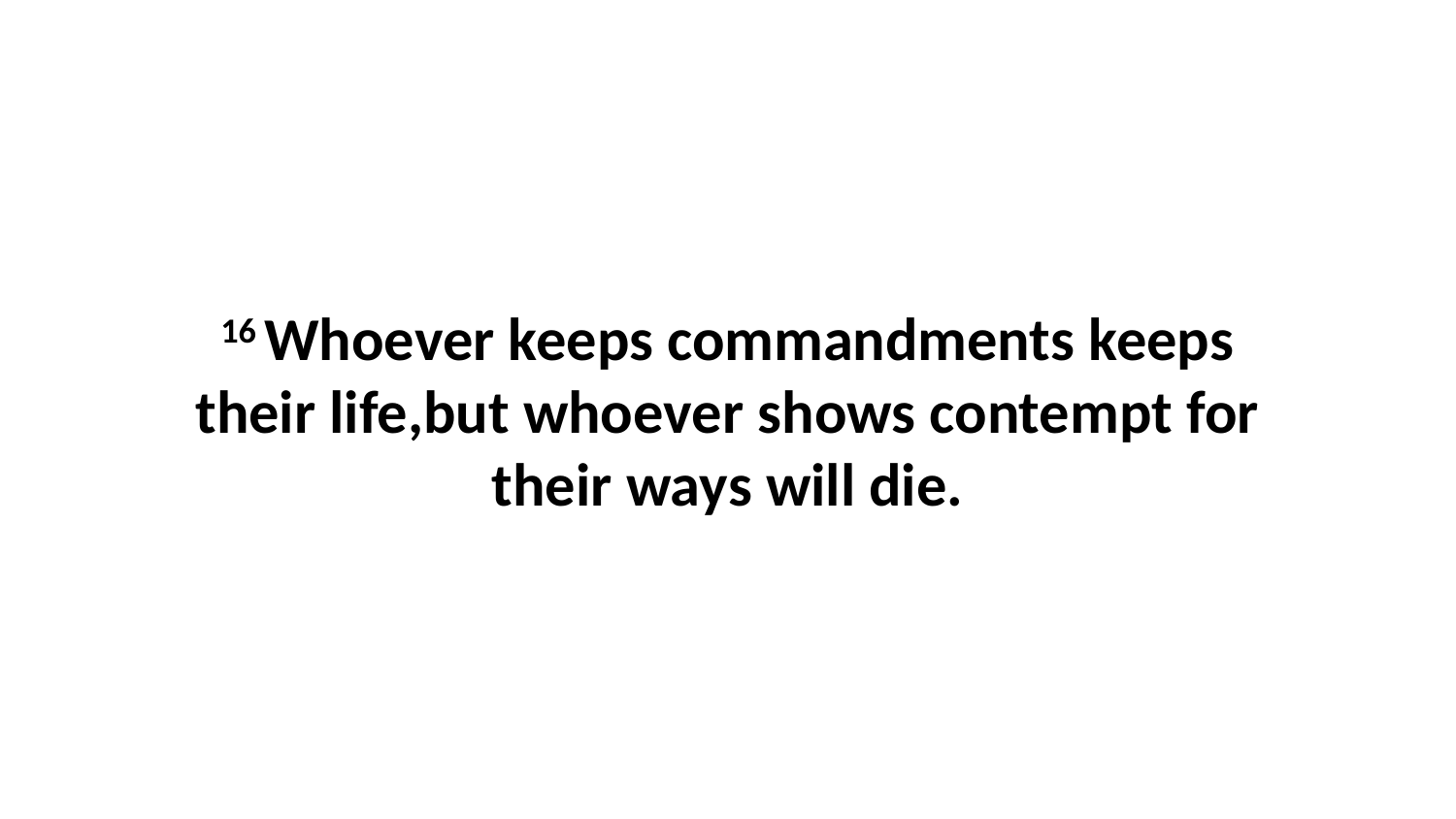

16 Whoever keeps commandments keeps their life,but whoever shows contempt for their ways will die.